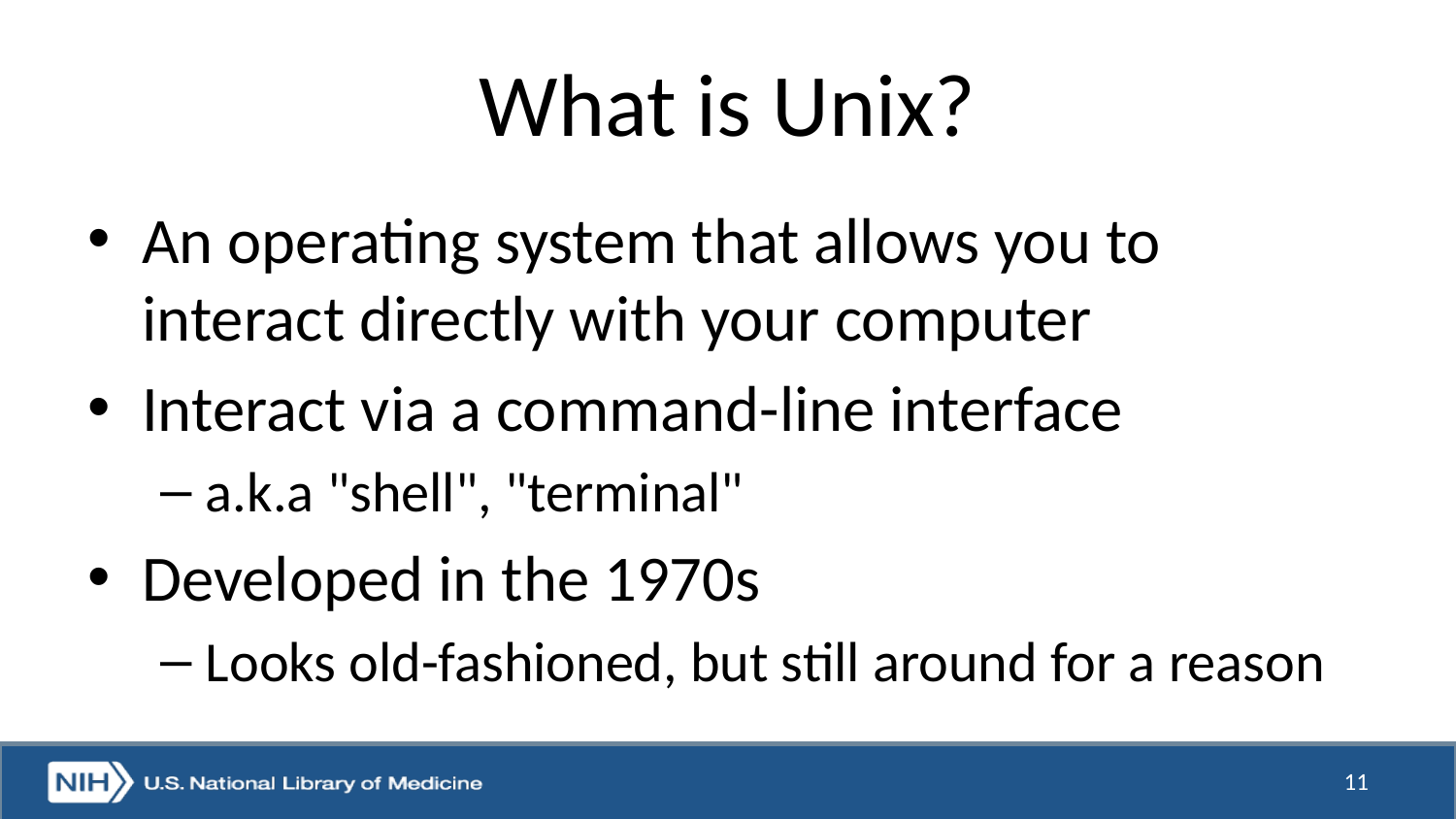

# What is Unix?
An operating system that allows you to interact directly with your computer
Interact via a command-line interface
a.k.a "shell", "terminal"
Developed in the 1970s
Looks old-fashioned, but still around for a reason

11